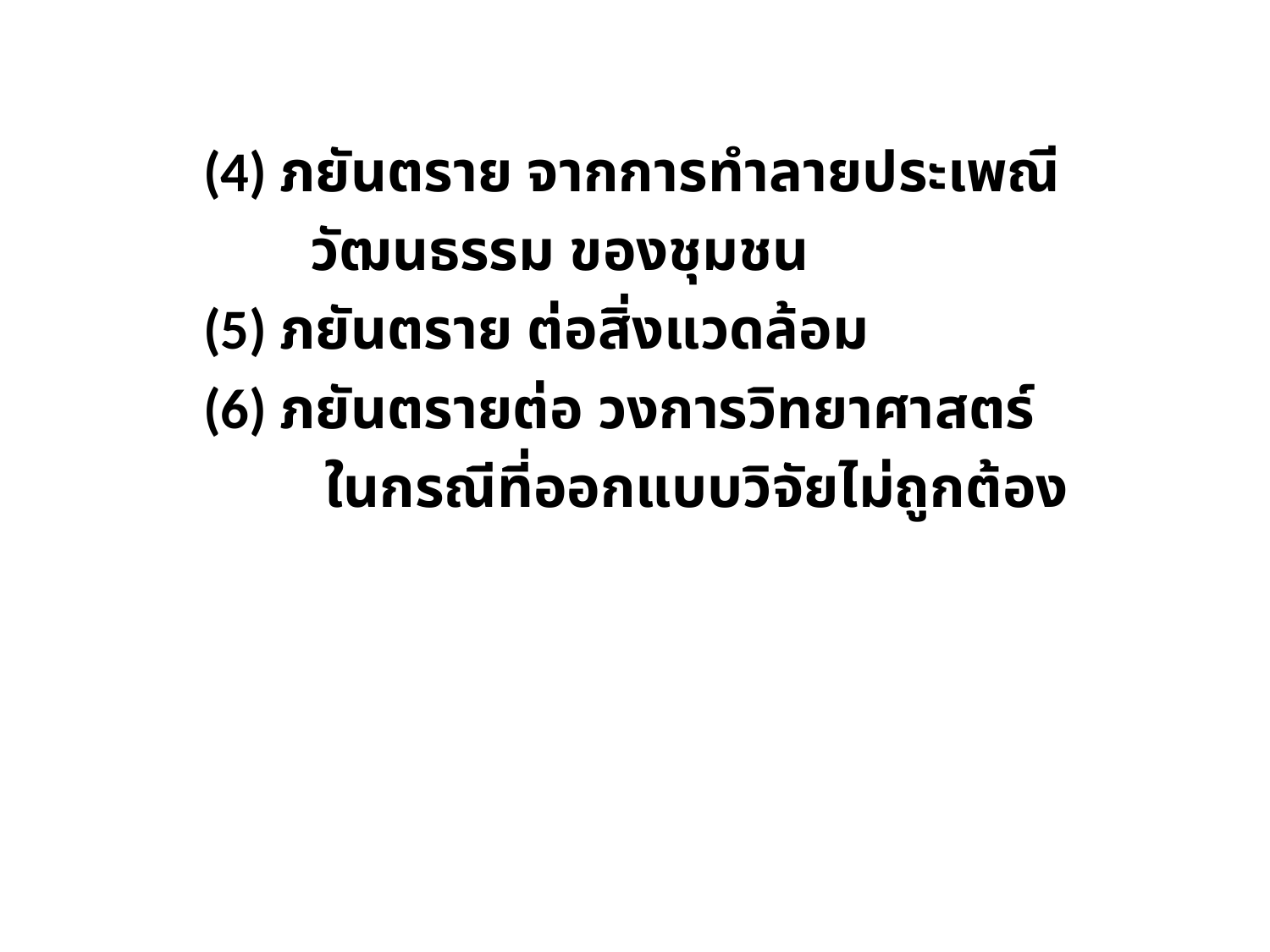

(4) ภยันตราย จากการทำลายประเพณี
                วัฒนธรรม ของชุมชน
          (5) ภยันตราย ต่อสิ่งแวดล้อม
          (6) ภยันตรายต่อ วงการวิทยาศาสตร์
                 ในกรณีที่ออกแบบวิจัยไม่ถูกต้อง